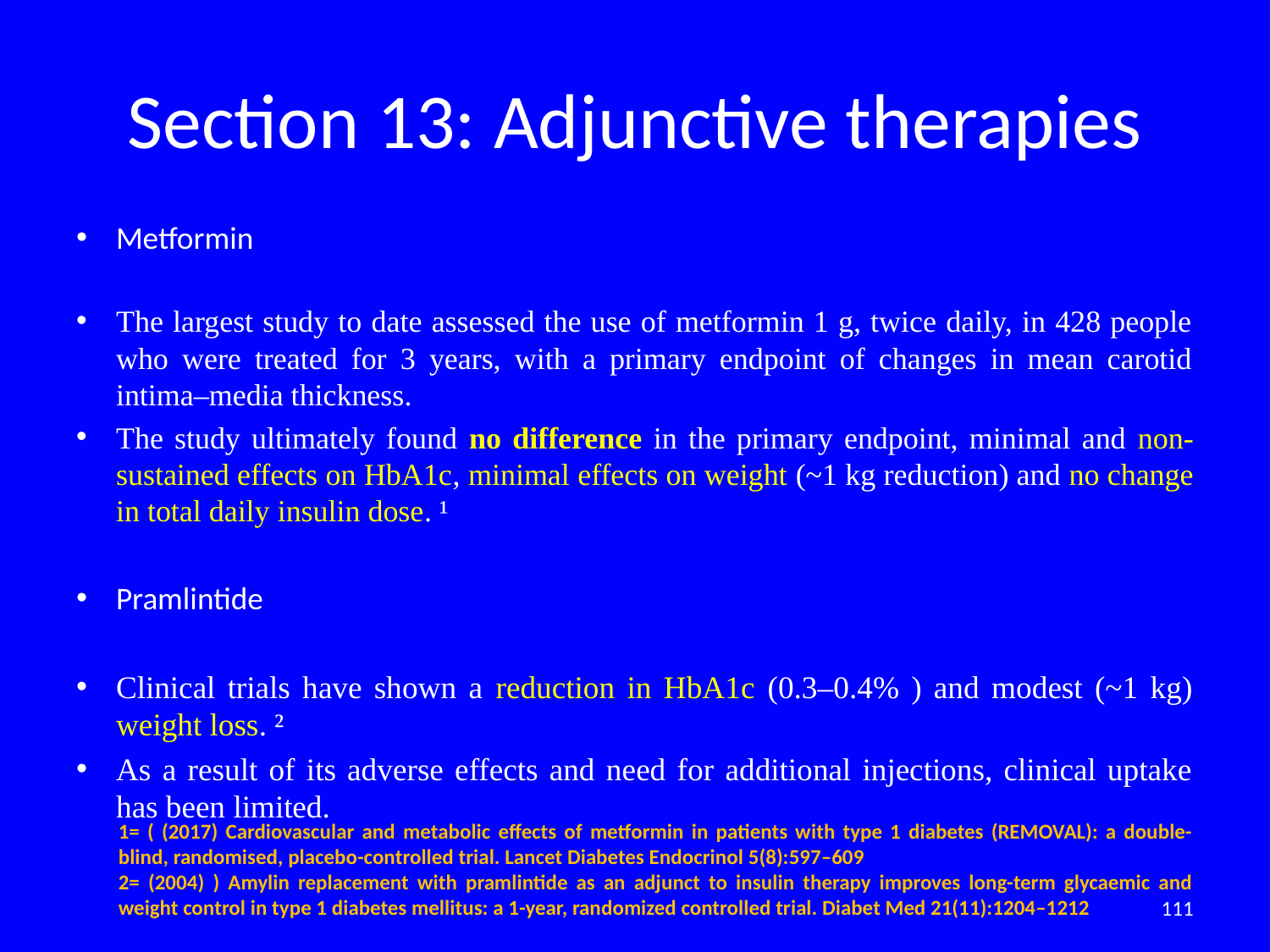

# Section 13: Adjunctive therapies
Metformin

The largest study to date assessed the use of metformin 1 g, twice daily, in 428 people who were treated for 3 years, with a primary endpoint of changes in mean carotid intima–media thickness.
The study ultimately found no difference in the primary endpoint, minimal and non-sustained effects on HbA1c, minimal effects on weight (~1 kg reduction) and no change in total daily insulin dose. ¹

Pramlintide

Clinical trials have shown a reduction in HbA1c (0.3–0.4% ) and modest (~1 kg) weight loss. ²
As a result of its adverse effects and need for additional injections, clinical uptake has been limited.
1= ( (2017) Cardiovascular and metabolic effects of metformin in patients with type 1 diabetes (REMOVAL): a double-blind, randomised, placebo-controlled trial. Lancet Diabetes Endocrinol 5(8):597–609
2= (2004) ) Amylin replacement with pramlintide as an adjunct to insulin therapy improves long-term glycaemic and weight control in type 1 diabetes mellitus: a 1-year, randomized controlled trial. Diabet Med 21(11):1204–1212
111